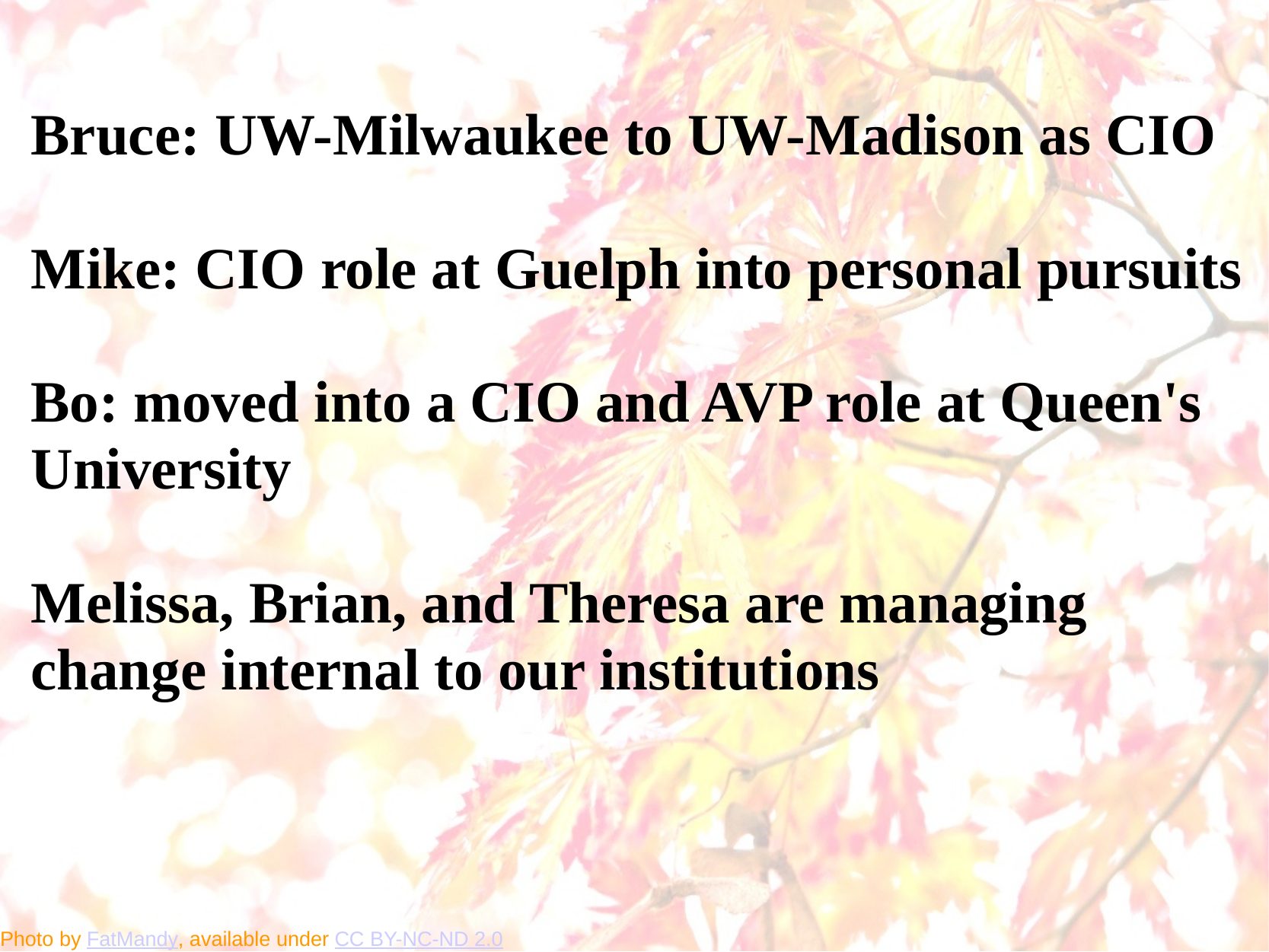

Bruce: UW-Milwaukee to UW-Madison as CIO

Mike: CIO role at Guelph into personal pursuits

Bo: moved into a CIO and AVP role at Queen's University

Melissa, Brian, and Theresa are managing change internal to our institutions

Photo by FatMandy, available under CC BY-NC-ND 2.0